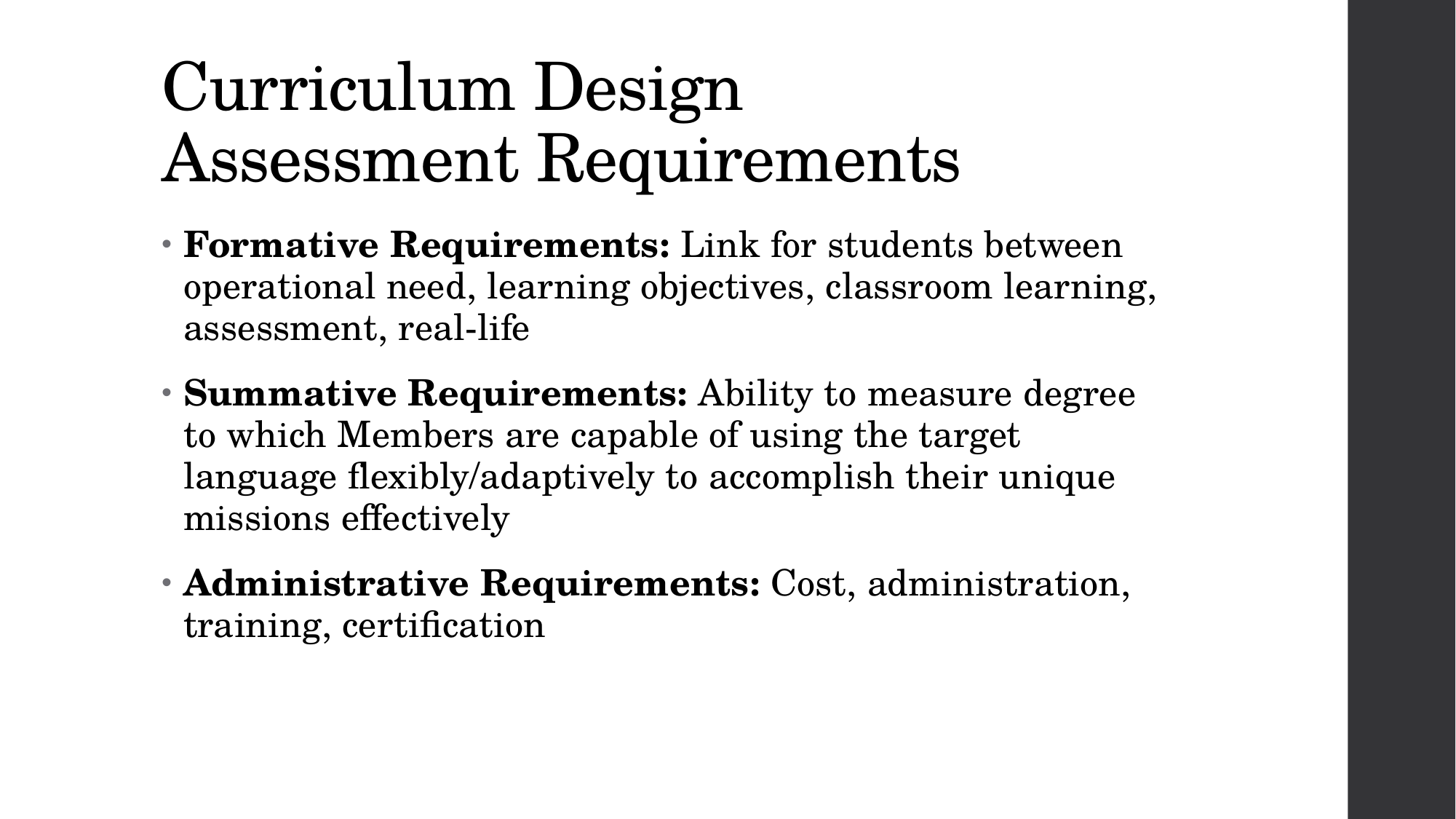

# Curriculum Design Assessment Requirements
Formative Requirements: Link for students between operational need, learning objectives, classroom learning, assessment, real-life
Summative Requirements: Ability to measure degree to which Members are capable of using the target language flexibly/adaptively to accomplish their unique missions effectively
Administrative Requirements: Cost, administration, training, certification